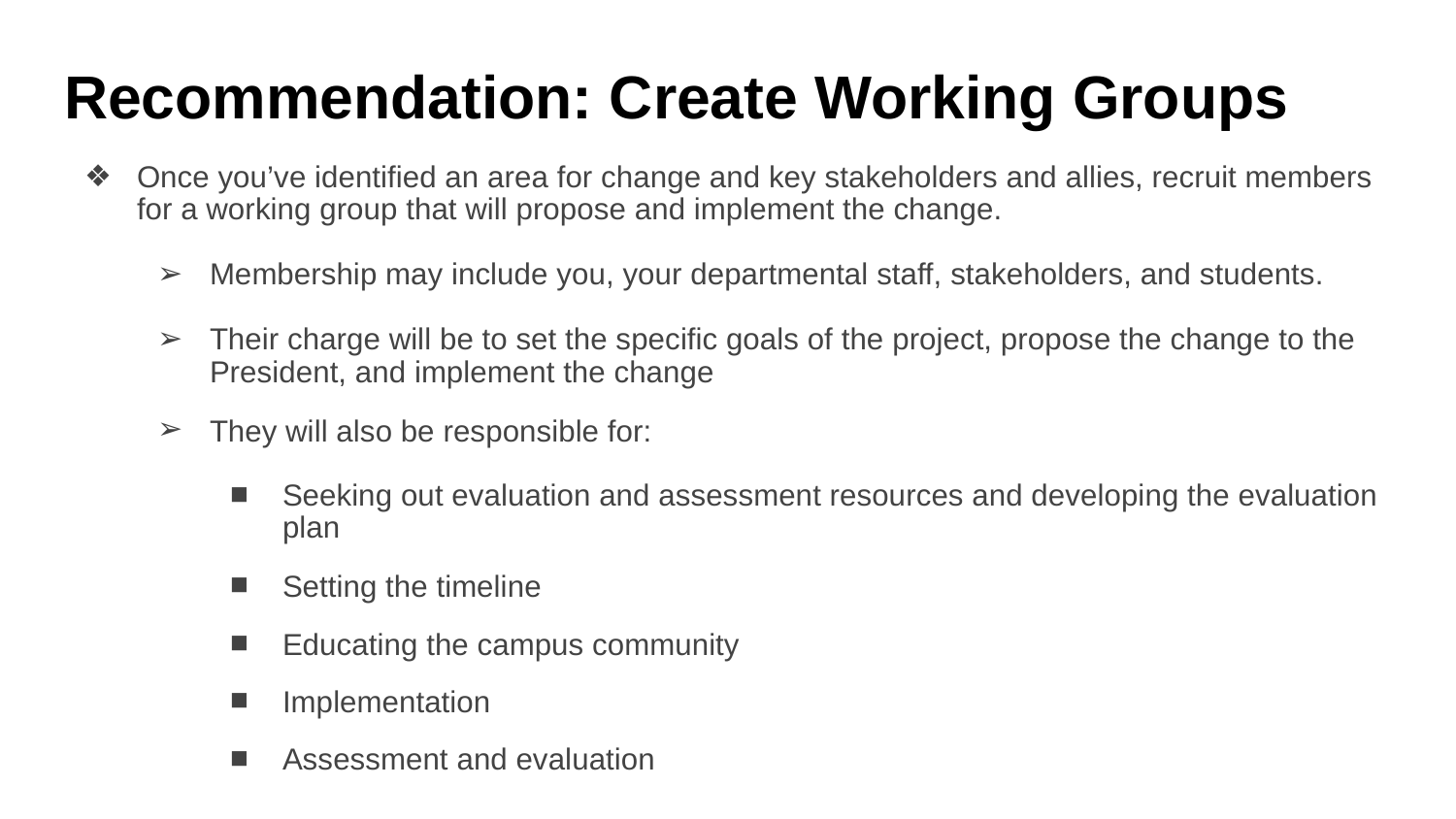

# Recommendation: Create Working Groups
Once you’ve identified an area for change and key stakeholders and allies, recruit members for a working group that will propose and implement the change.
Membership may include you, your departmental staff, stakeholders, and students.
Their charge will be to set the specific goals of the project, propose the change to the President, and implement the change
They will also be responsible for:
Seeking out evaluation and assessment resources and developing the evaluation plan
Setting the timeline
Educating the campus community
Implementation
Assessment and evaluation